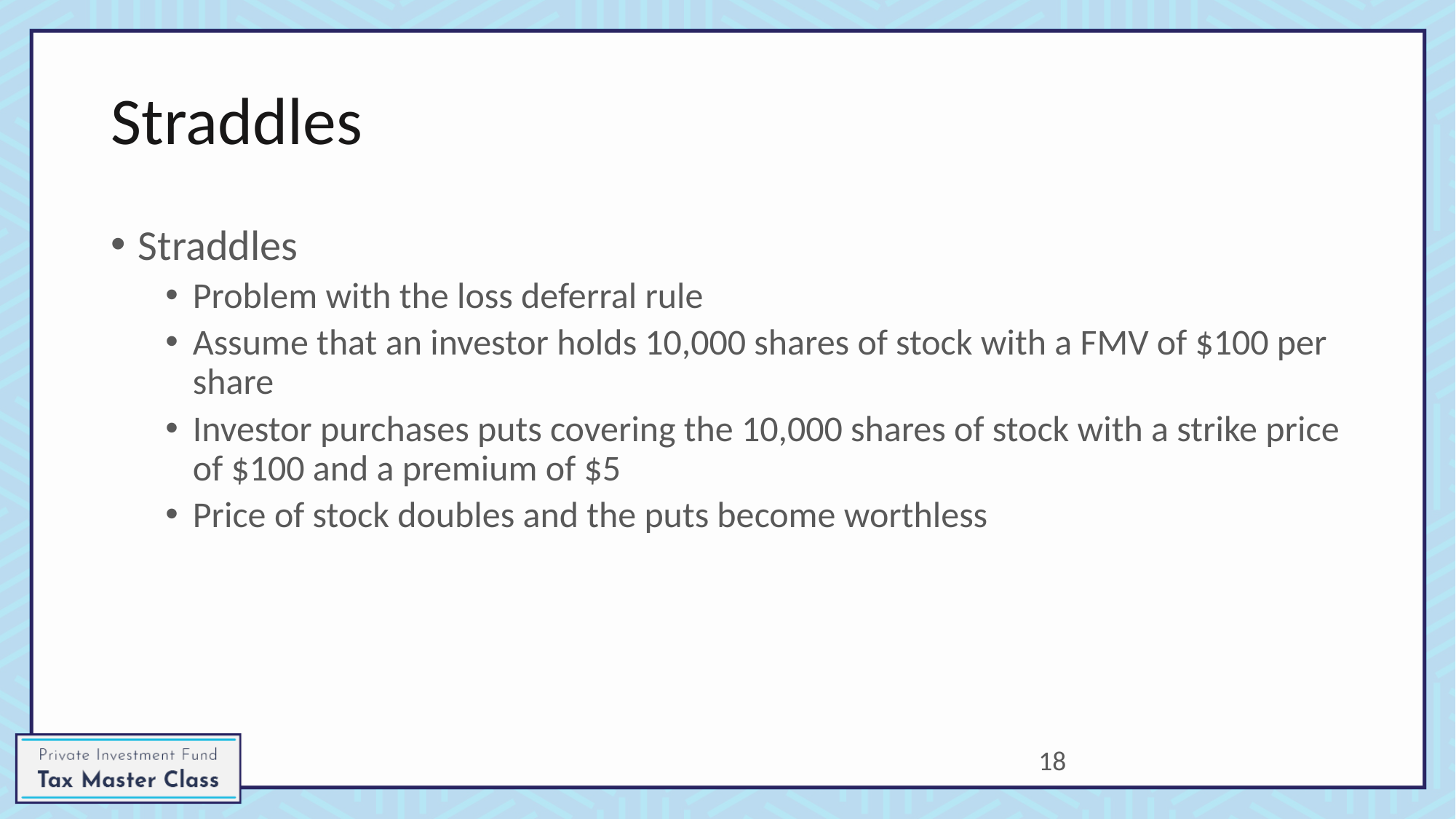

# Straddles
Straddles
Problem with the loss deferral rule
Assume that an investor holds 10,000 shares of stock with a FMV of $100 per share
Investor purchases puts covering the 10,000 shares of stock with a strike price of $100 and a premium of $5
Price of stock doubles and the puts become worthless

18